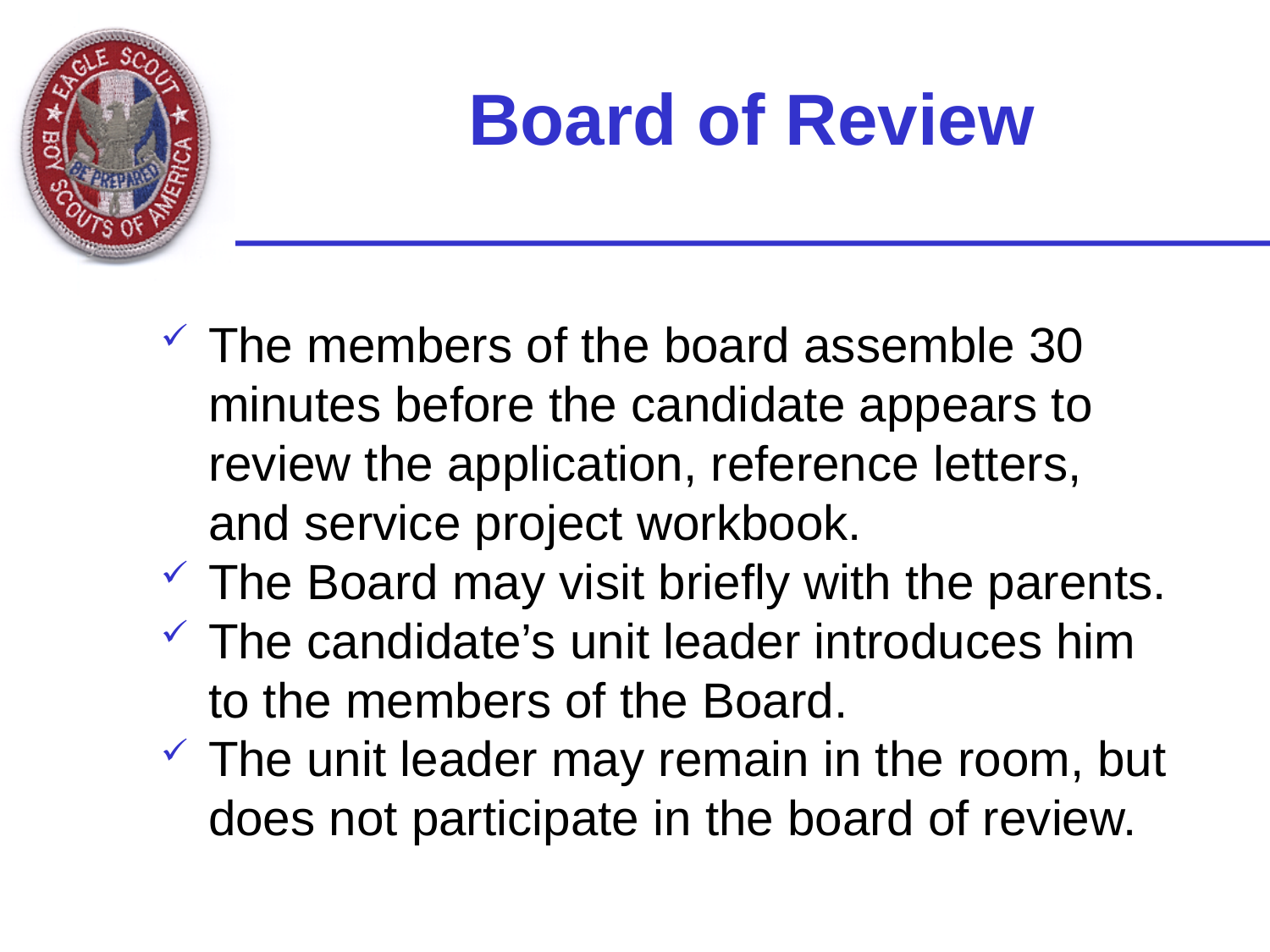

# Board of Review

The members of the board assemble 30 minutes before the candidate appears to review the application, reference letters, and service project workbook.
The Board may visit briefly with the parents.
The candidate’s unit leader introduces him to the members of the Board.
The unit leader may remain in the room, but does not participate in the board of review.